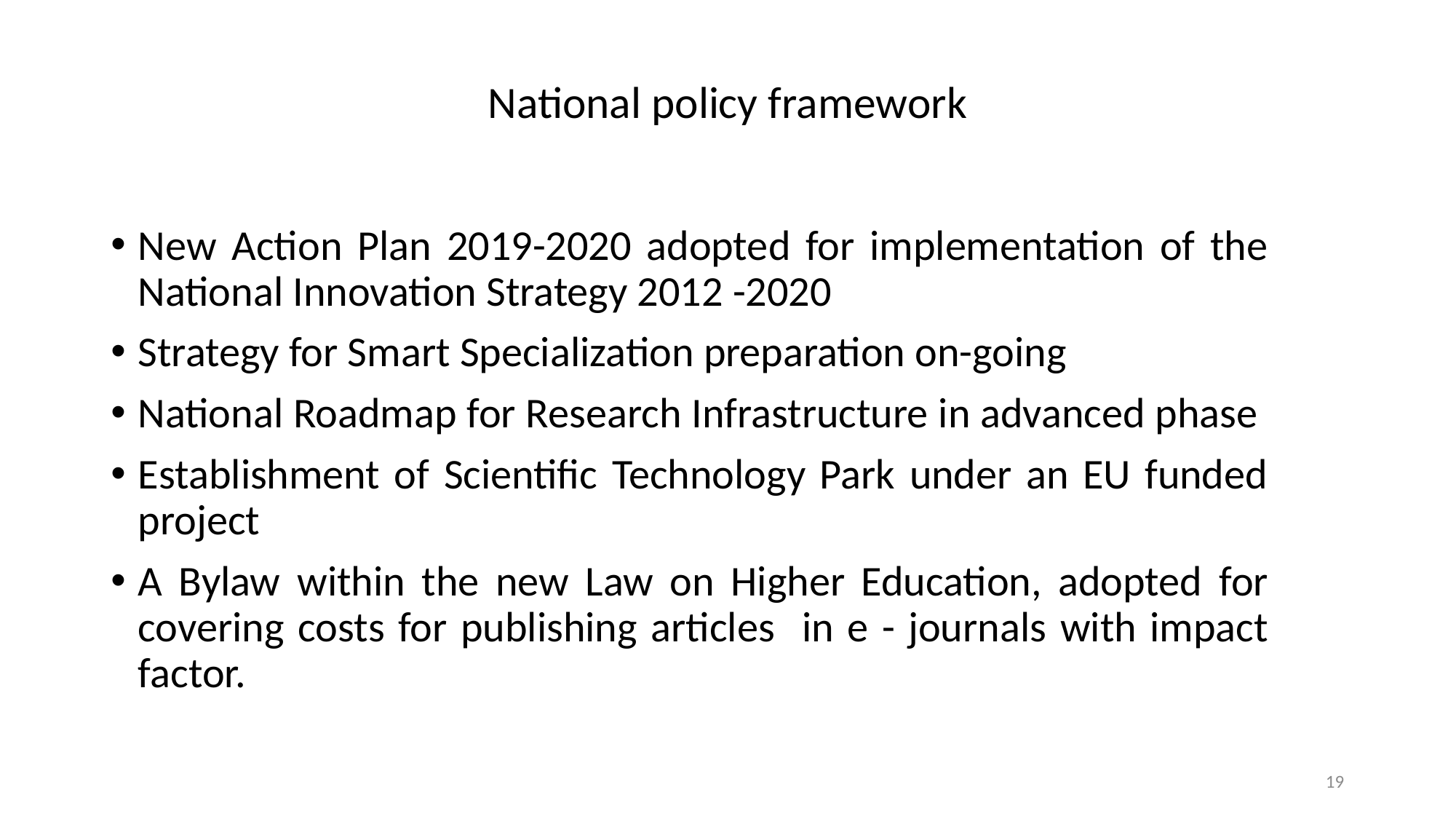

# National policy framework
New Action Plan 2019-2020 adopted for implementation of the National Innovation Strategy 2012 -2020
Strategy for Smart Specialization preparation on-going
National Roadmap for Research Infrastructure in advanced phase
Establishment of Scientific Technology Park under an EU funded project
A Bylaw within the new Law on Higher Education, adopted for covering costs for publishing articles  in e - journals with impact factor.
19